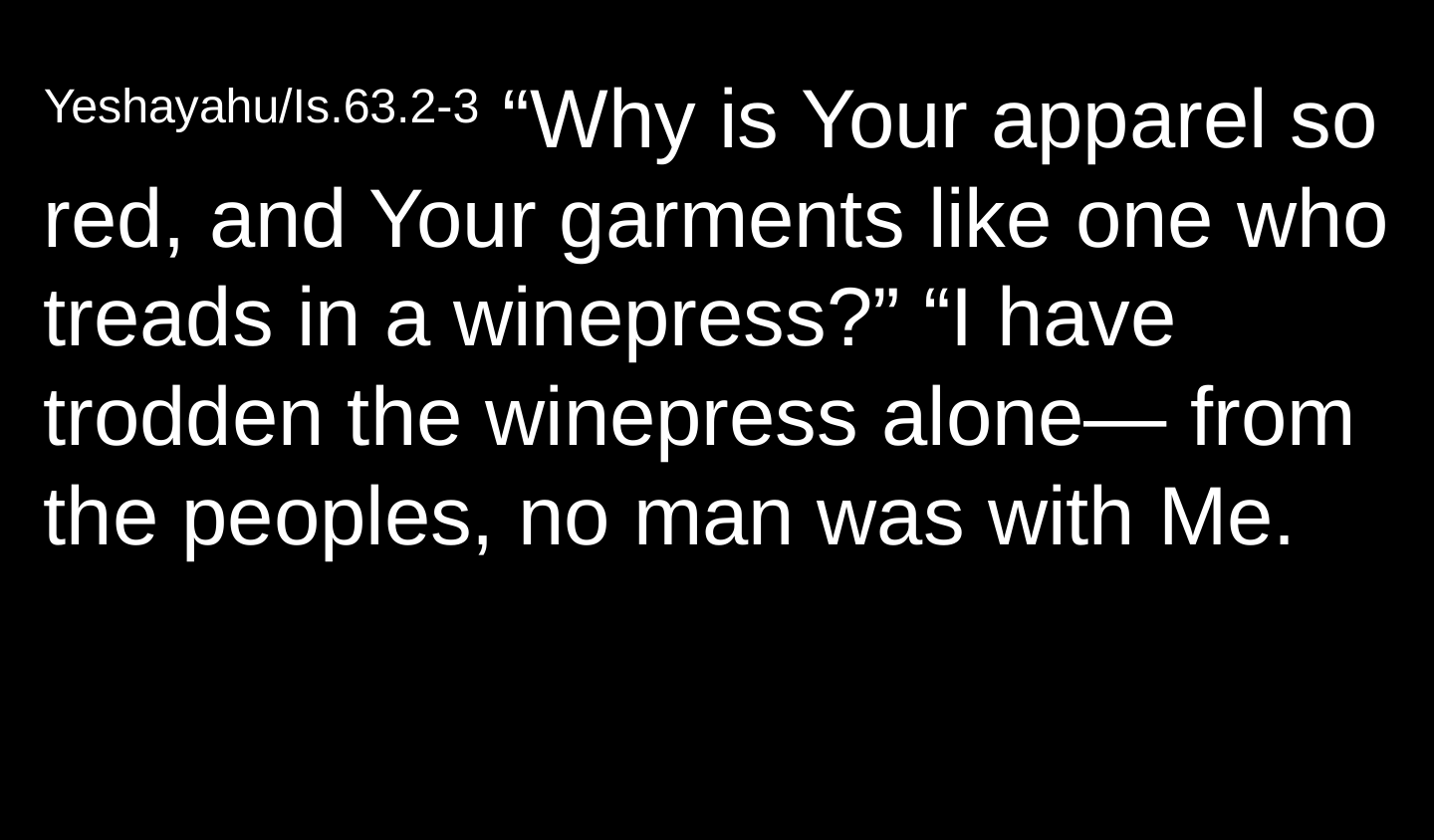

Yeshayahu/Is.63.2-3 “Why is Your apparel so red, and Your garments like one who treads in a winepress?” “I have trodden the winepress alone— from the peoples, no man was with Me.